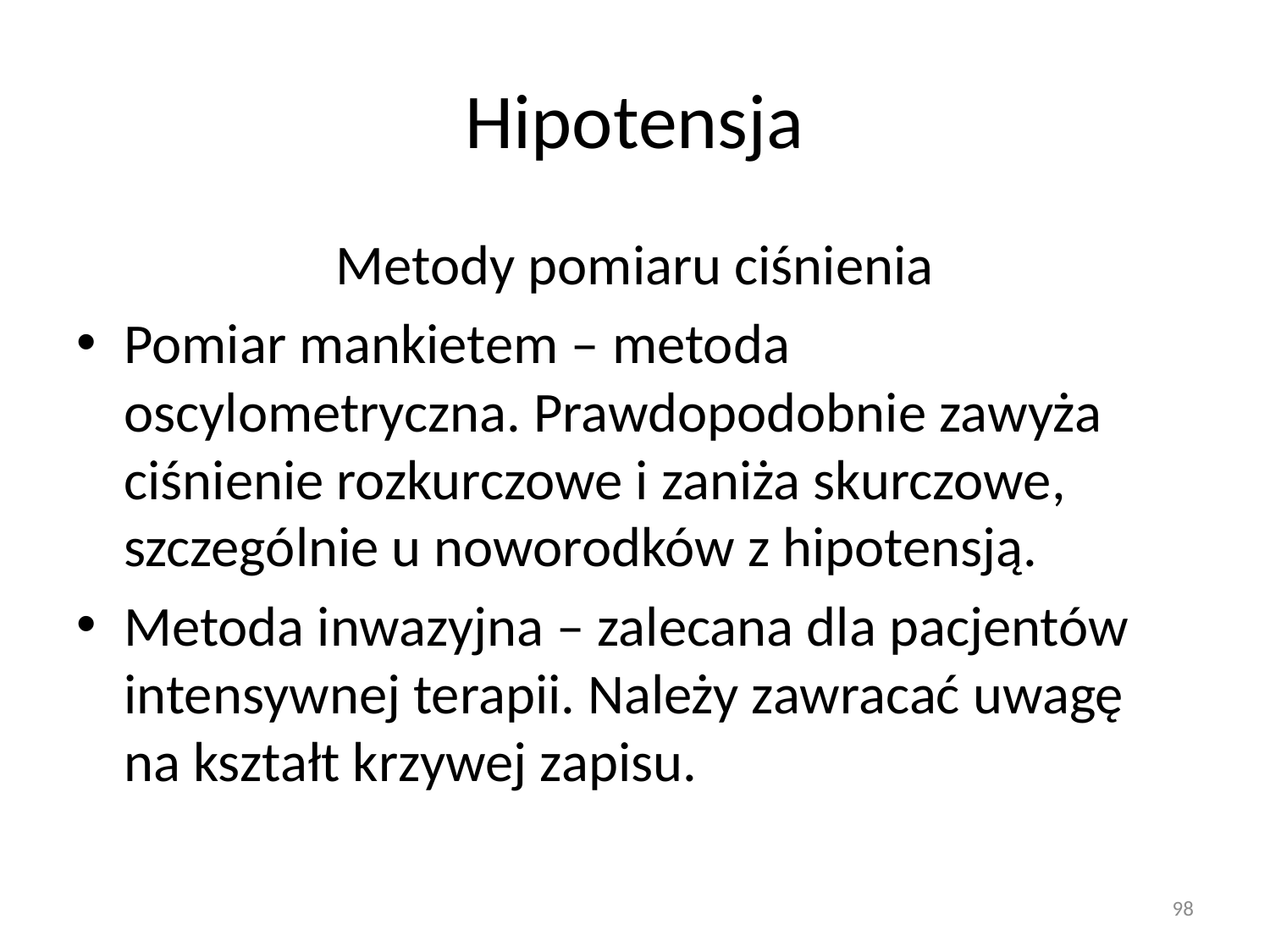

# Hipotensja
Metody pomiaru ciśnienia
Pomiar mankietem – metoda oscylometryczna. Prawdopodobnie zawyża ciśnienie rozkurczowe i zaniża skurczowe, szczególnie u noworodków z hipotensją.
Metoda inwazyjna – zalecana dla pacjentów intensywnej terapii. Należy zawracać uwagę na kształt krzywej zapisu.
98